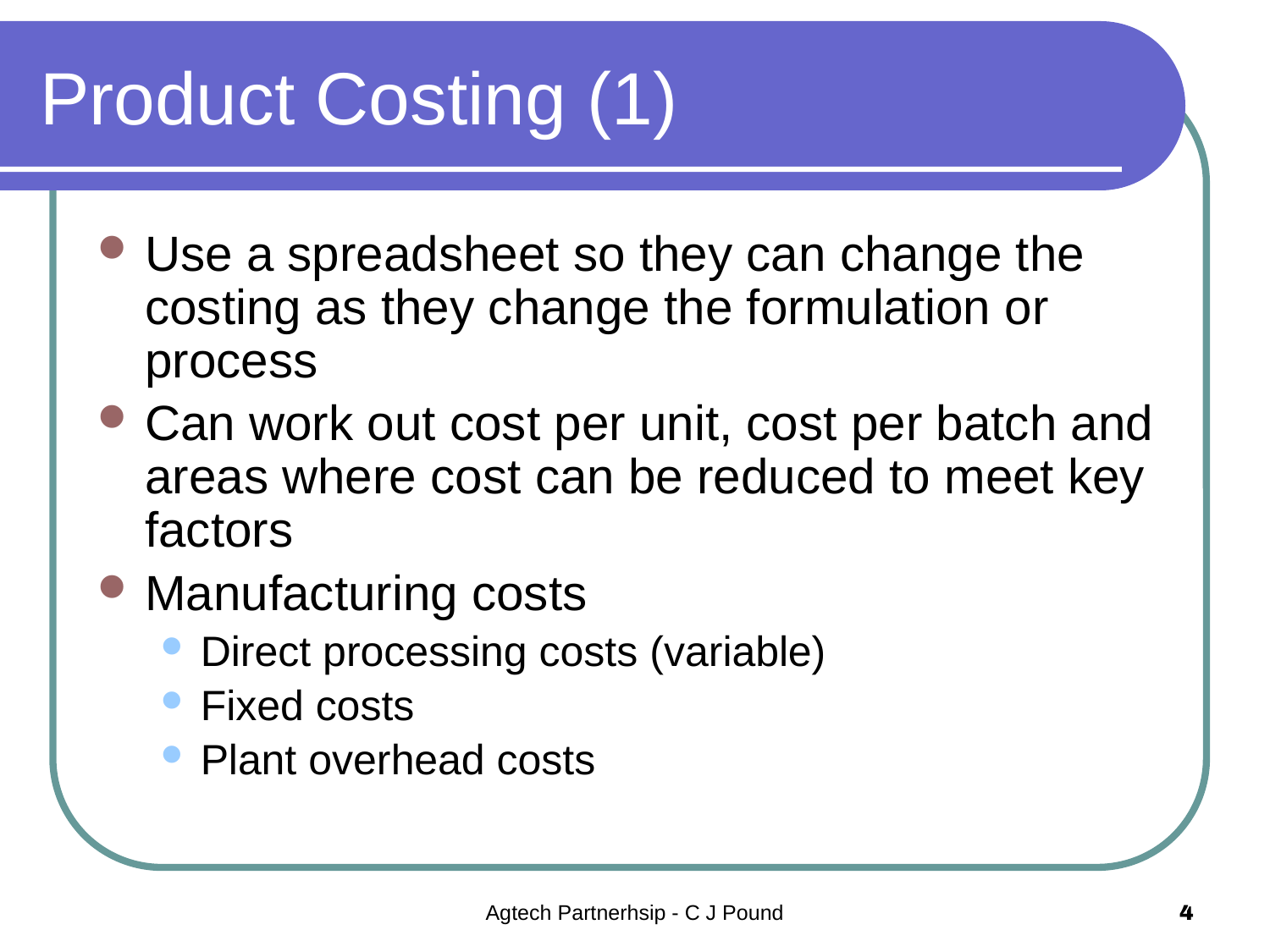

# Product Costing (1)
Use a spreadsheet so they can change the costing as they change the formulation or process
Can work out cost per unit, cost per batch and areas where cost can be reduced to meet key factors
Manufacturing costs
Direct processing costs (variable)
Fixed costs
Plant overhead costs
Agtech Partnerhsip - C J Pound
4